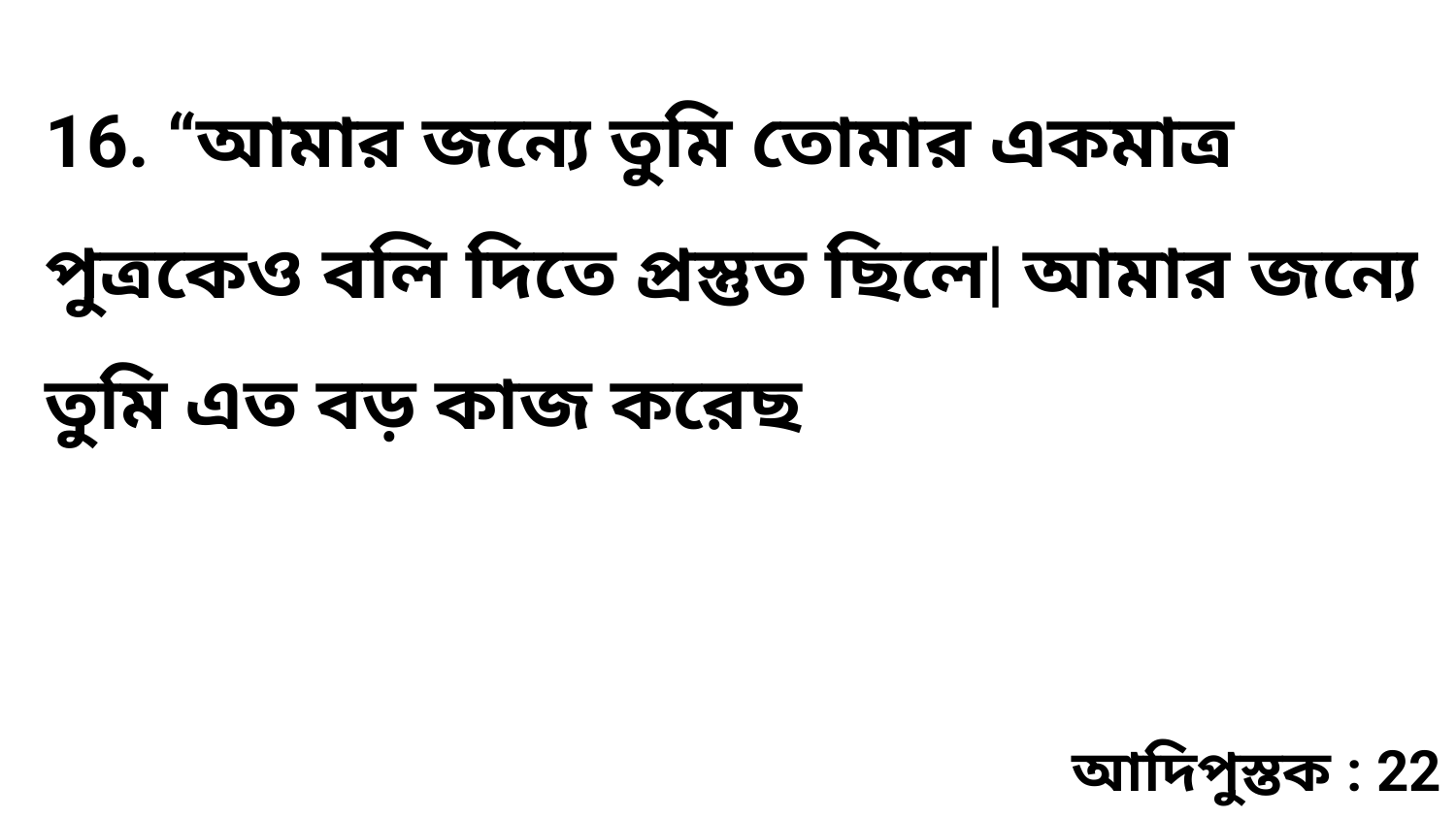

16. “আমার জন্যে তুমি তোমার একমাত্র পুত্রকেও বলি দিতে প্রস্তুত ছিলে| আমার জন্যে তুমি এত বড় কাজ করেছ
আদিপুস্তক : 22